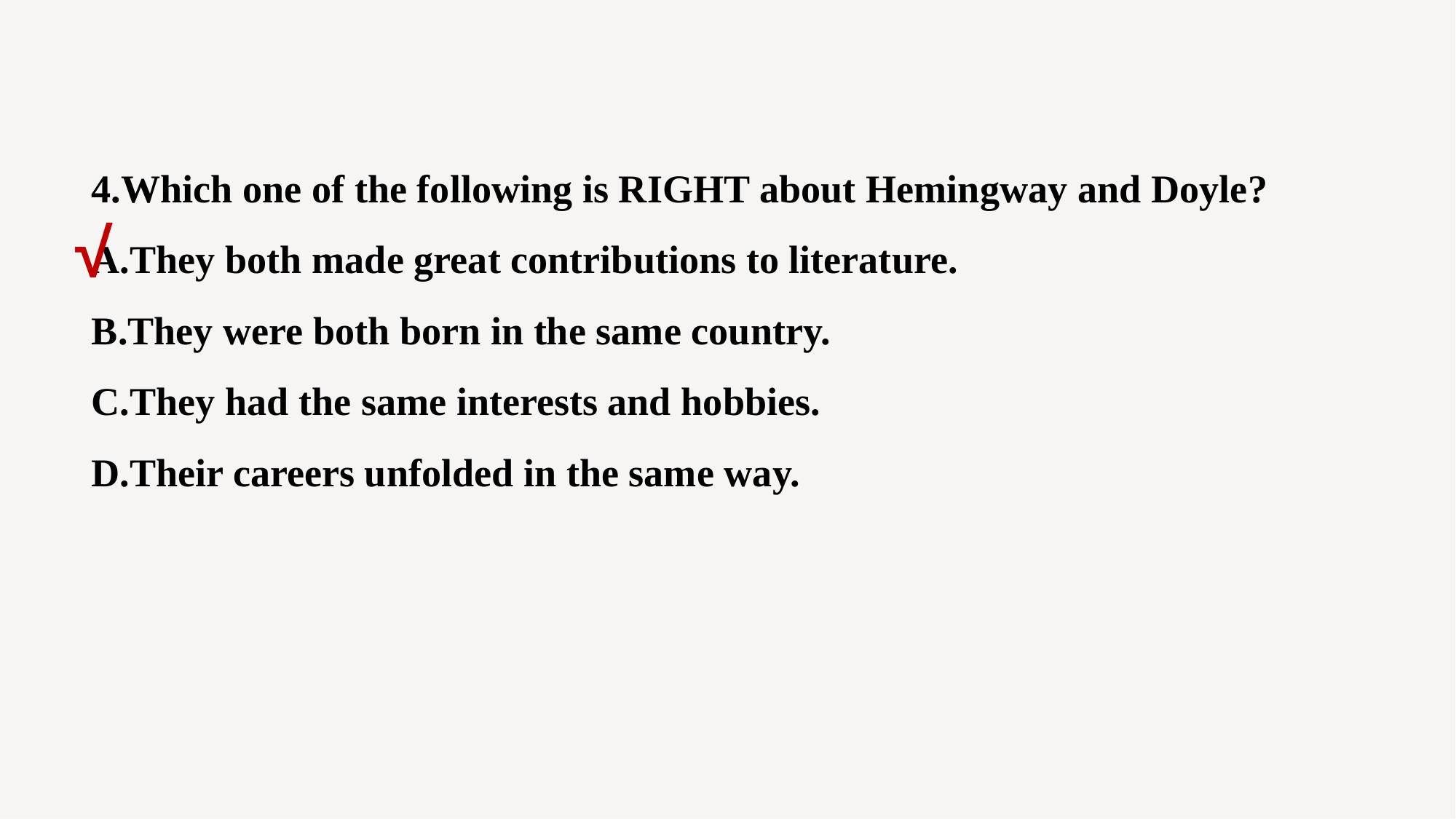

4.Which one of the following is RIGHT about Hemingway and Doyle?
A.They both made great contributions to literature.
B.They were both born in the same country.
C.They had the same interests and hobbies.
D.Their careers unfolded in the same way.
√